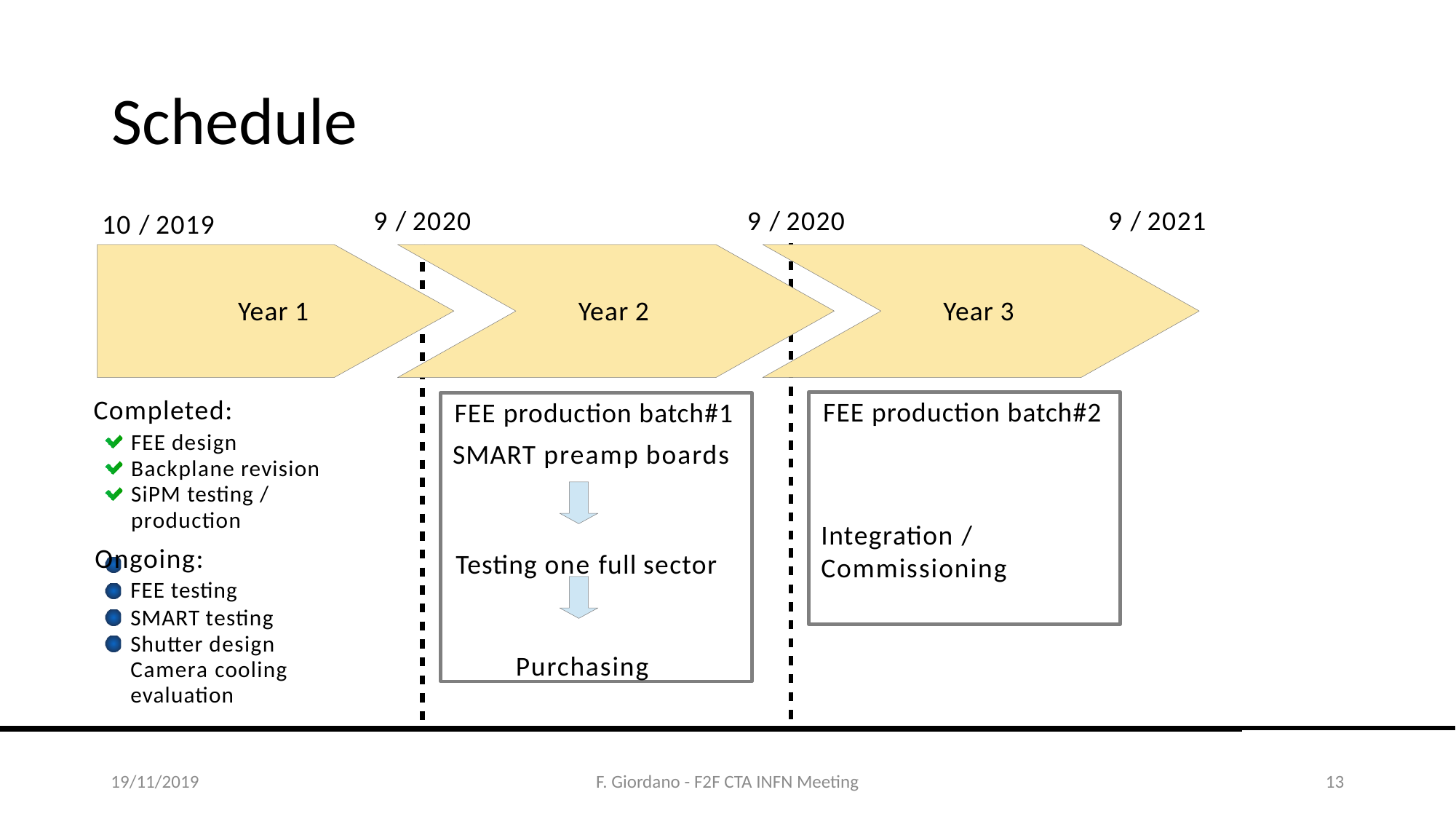

# Schedule
9 / 2020
9 / 2020
9 / 2021
10 / 2019

Year 1
Year 2
Year 3

Completed:
FEE design Backplane revision
SiPM testing / production
Ongoing:
FEE testing
SMART testing  Shutter design
Camera cooling evaluation
FEE production batch#2

Integration / Commissioning

FEE production batch#1
SMART preamp boards
Testing one full sector  Purchasing

19/11/2019
F. Giordano - F2F CTA INFN Meeting
13